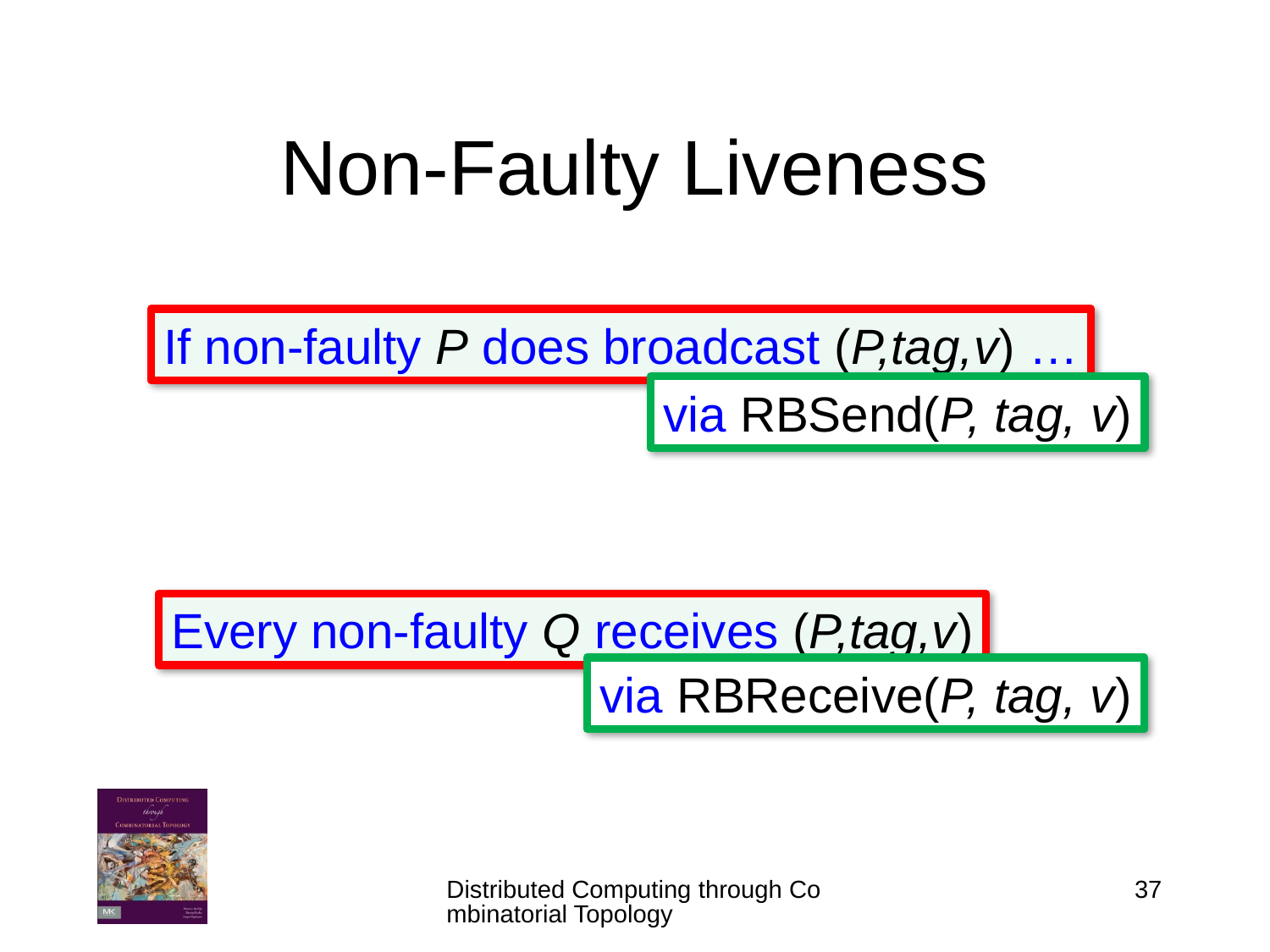

# Non-Faulty Liveness
If non-faulty P does broadcast (P,tag,v) …
via RBSend(P, tag, v)
Every non-faulty Q receives (P,tag,v)
via RBReceive(P, tag, v)
Distributed Computing through Combinatorial Topology
37